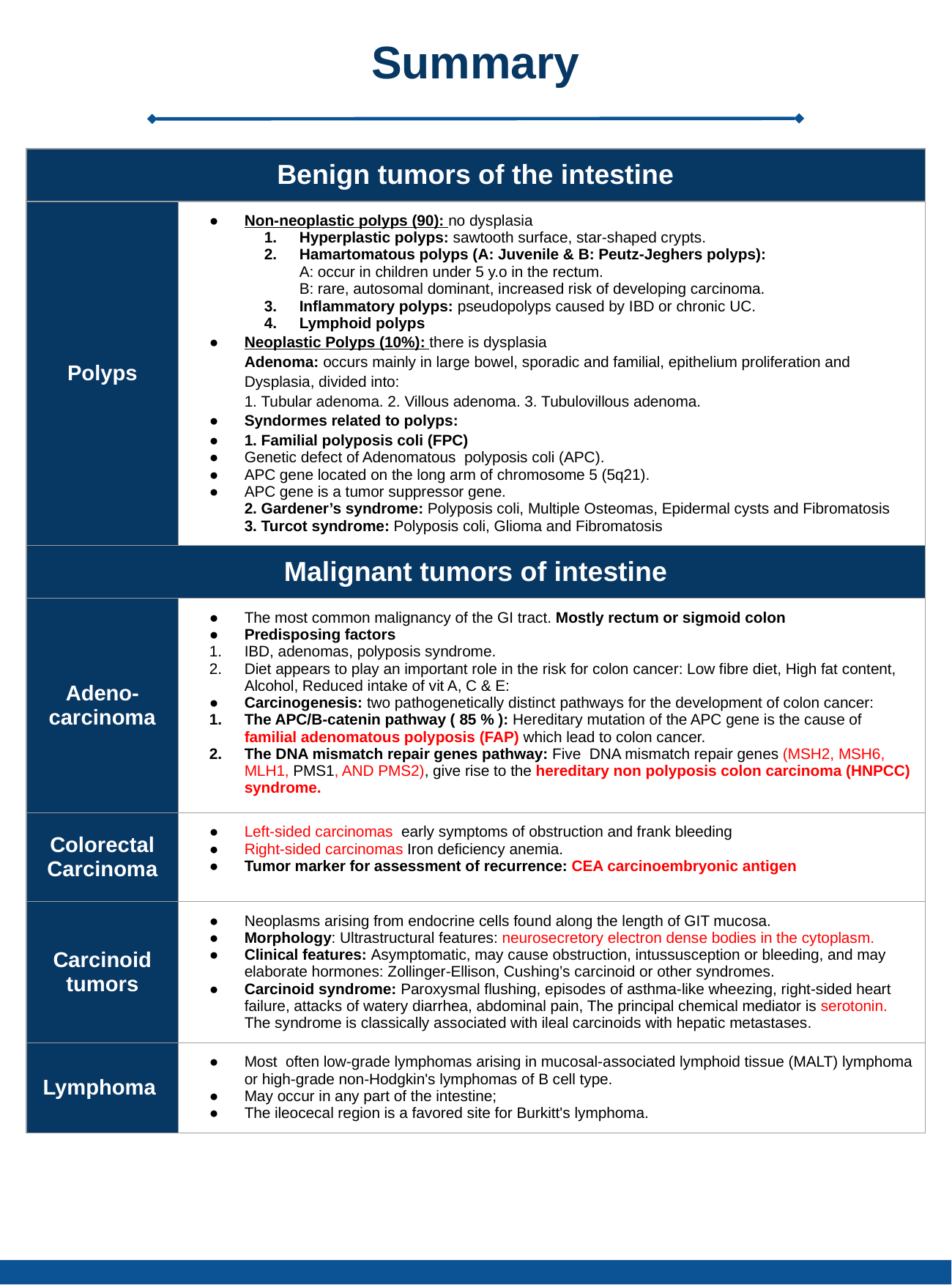

Summary
| Benign tumors of the intestine |  |
| --- | --- |
| Polyps | Non-neoplastic polyps (90): no dysplasia Hyperplastic polyps: sawtooth surface, star-shaped crypts. Hamartomatous polyps (A: Juvenile & B: Peutz-Jeghers polyps): A: occur in children under 5 y.o in the rectum. B: rare, autosomal dominant, increased risk of developing carcinoma. Inflammatory polyps: pseudopolyps caused by IBD or chronic UC. Lymphoid polyps Neoplastic Polyps (10%): there is dysplasia Adenoma: occurs mainly in large bowel, sporadic and familial, epithelium proliferation and Dysplasia, divided into: 1. Tubular adenoma. 2. Villous adenoma. 3. Tubulovillous adenoma. Syndormes related to polyps: 1. Familial polyposis coli (FPC) Genetic defect of Adenomatous polyposis coli (APC). APC gene located on the long arm of chromosome 5 (5q21). APC gene is a tumor suppressor gene. 2. Gardener’s syndrome: Polyposis coli, Multiple Osteomas, Epidermal cysts and Fibromatosis 3. Turcot syndrome: Polyposis coli, Glioma and Fibromatosis |
| Malignant tumors of intestine |  |
| Adeno- carcinoma | The most common malignancy of the GI tract. Mostly rectum or sigmoid colon Predisposing factors IBD, adenomas, polyposis syndrome. Diet appears to play an important role in the risk for colon cancer: Low fibre diet, High fat content, Alcohol, Reduced intake of vit A, C & E: Carcinogenesis: two pathogenetically distinct pathways for the development of colon cancer: The APC/B-catenin pathway ( 85 % ): Hereditary mutation of the APC gene is the cause of familial adenomatous polyposis (FAP) which lead to colon cancer. The DNA mismatch repair genes pathway: Five DNA mismatch repair genes (MSH2, MSH6, MLH1, PMS1, AND PMS2), give rise to the hereditary non polyposis colon carcinoma (HNPCC) syndrome. |
| Colorectal Carcinoma | Left-sided carcinomas early symptoms of obstruction and frank bleeding Right-sided carcinomas Iron deficiency anemia. Tumor marker for assessment of recurrence: CEA carcinoembryonic antigen |
| Carcinoid tumors | Neoplasms arising from endocrine cells found along the length of GIT mucosa. Morphology: Ultrastructural features: neurosecretory electron dense bodies in the cytoplasm. Clinical features: Asymptomatic, may cause obstruction, intussusception or bleeding, and may elaborate hormones: Zollinger-Ellison, Cushing’s carcinoid or other syndromes. Carcinoid syndrome: Paroxysmal flushing, episodes of asthma-like wheezing, right-sided heart failure, attacks of watery diarrhea, abdominal pain, The principal chemical mediator is serotonin. The syndrome is classically associated with ileal carcinoids with hepatic metastases. |
| Lymphoma | Most often low-grade lymphomas arising in mucosal-associated lymphoid tissue (MALT) lymphoma or high-grade non-Hodgkin's lymphomas of B cell type. May occur in any part of the intestine; The ileocecal region is a favored site for Burkitt's lymphoma. |